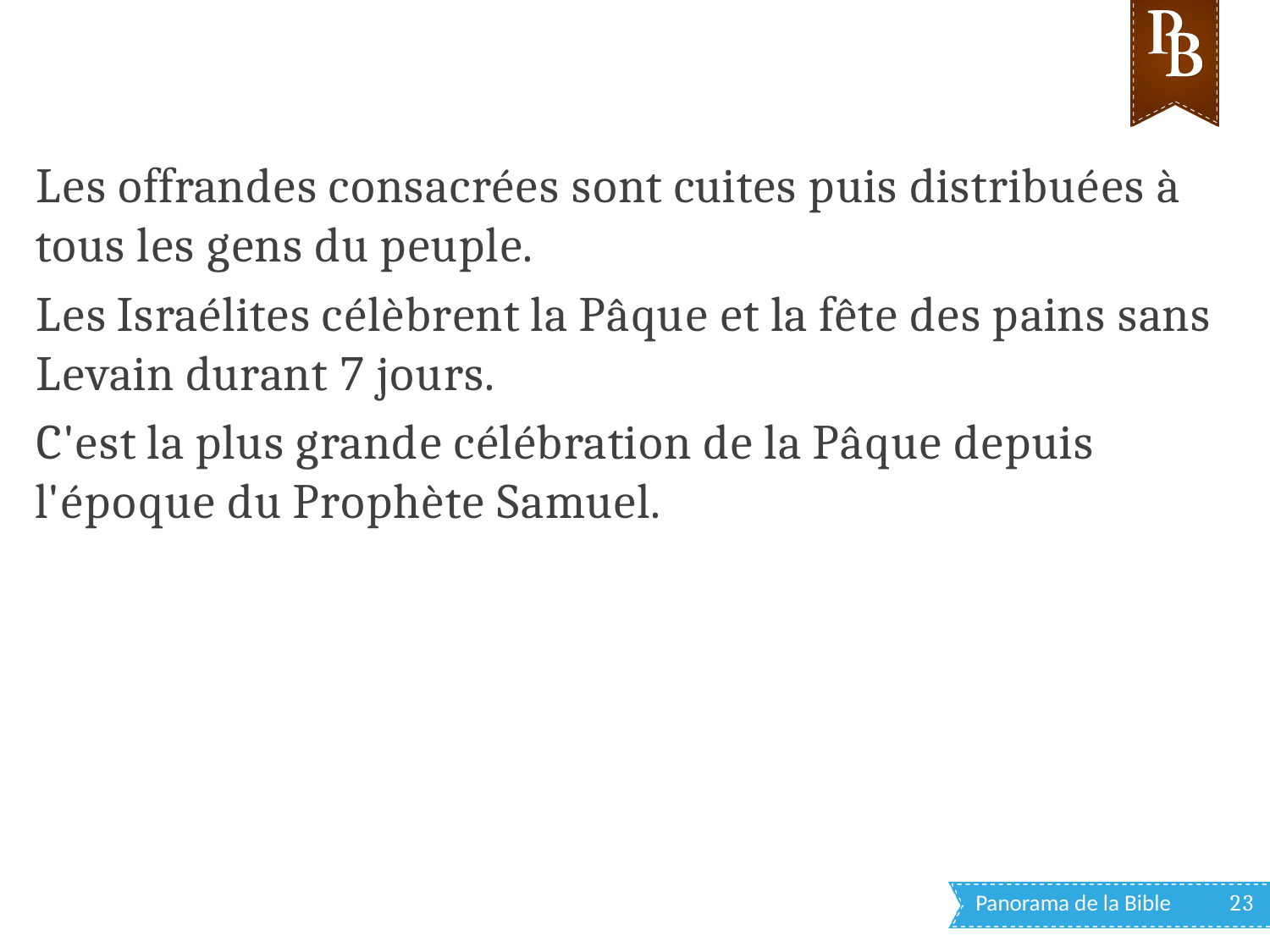

Les offrandes consacrées sont cuites puis distribuées à tous les gens du peuple.
Les Israélites célèbrent la Pâque et la fête des pains sans Levain durant 7 jours.
C'est la plus grande célébration de la Pâque depuis l'époque du Prophète Samuel.